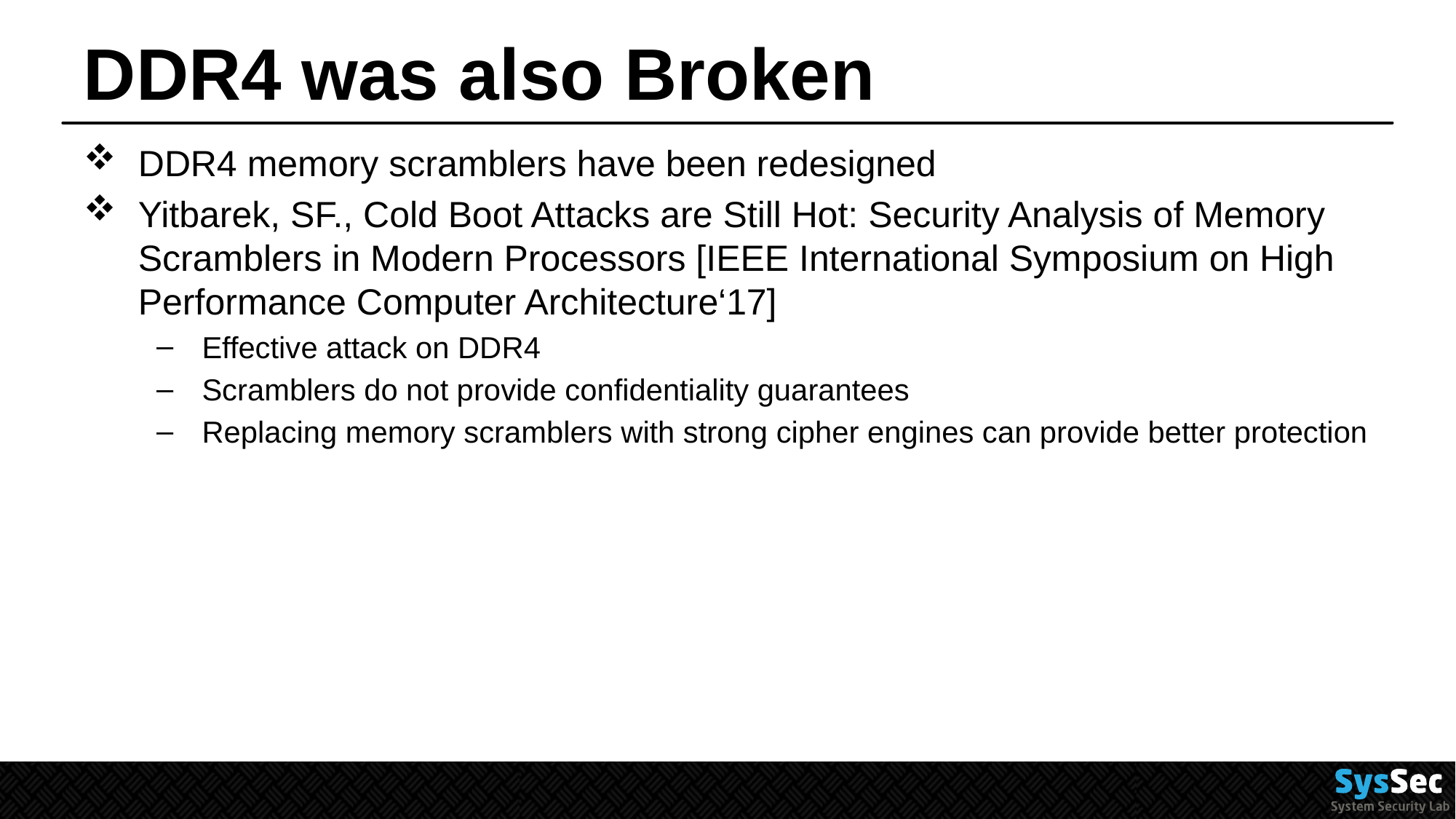

# DDR4 was also Broken
DDR4 memory scramblers have been redesigned
Yitbarek, SF., Cold Boot Attacks are Still Hot: Security Analysis of Memory Scramblers in Modern Processors [IEEE International Symposium on High Performance Computer Architecture‘17]
Effective attack on DDR4
Scramblers do not provide confidentiality guarantees
Replacing memory scramblers with strong cipher engines can provide better protection